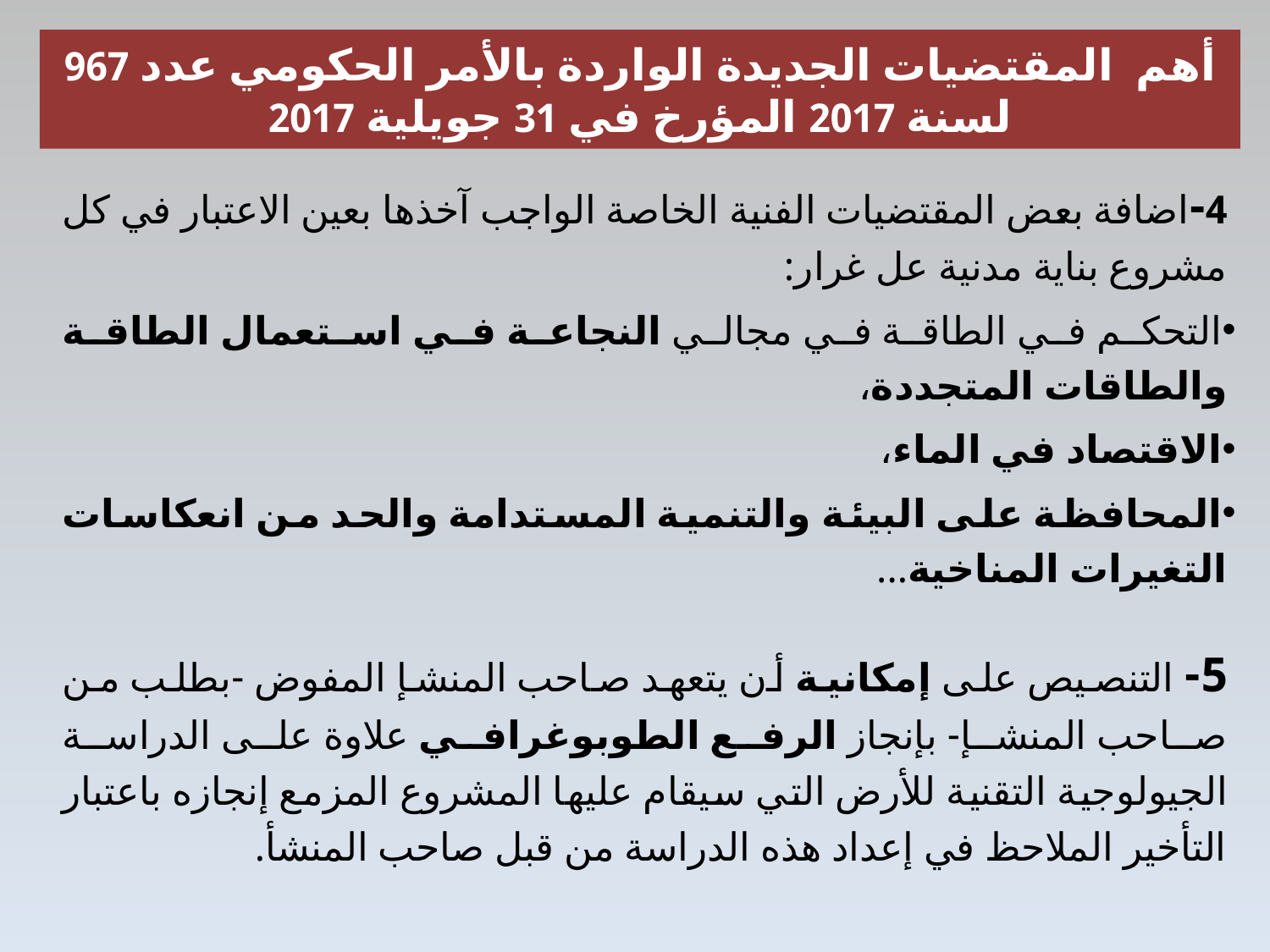

# أهم  المقتضيات الجديدة الواردة بالأمر الحكومي عدد 967 لسنة 2017 المؤرخ في 31 جويلية 2017
4-اضافة بعض المقتضيات الفنية الخاصة الواجب آخذها بعين الاعتبار في كل مشروع بناية مدنية عل غرار:
التحكم في الطاقة في مجالي النجاعة في استعمال الطاقة والطاقات المتجددة،
الاقتصاد في الماء،
المحافظة على البيئة والتنمية المستدامة والحد من انعكاسات التغيرات المناخية...

5- التنصيص على إمكانية أن يتعهد صاحب المنشإ المفوض -بطلب من صاحب المنشإ- بإنجاز الرفع الطوبوغرافي علاوة على الدراسة الجيولوجية التقنية للأرض التي سيقام عليها المشروع المزمع إنجازه باعتبار التأخير الملاحظ في إعداد هذه الدراسة من قبل صاحب المنشأ.